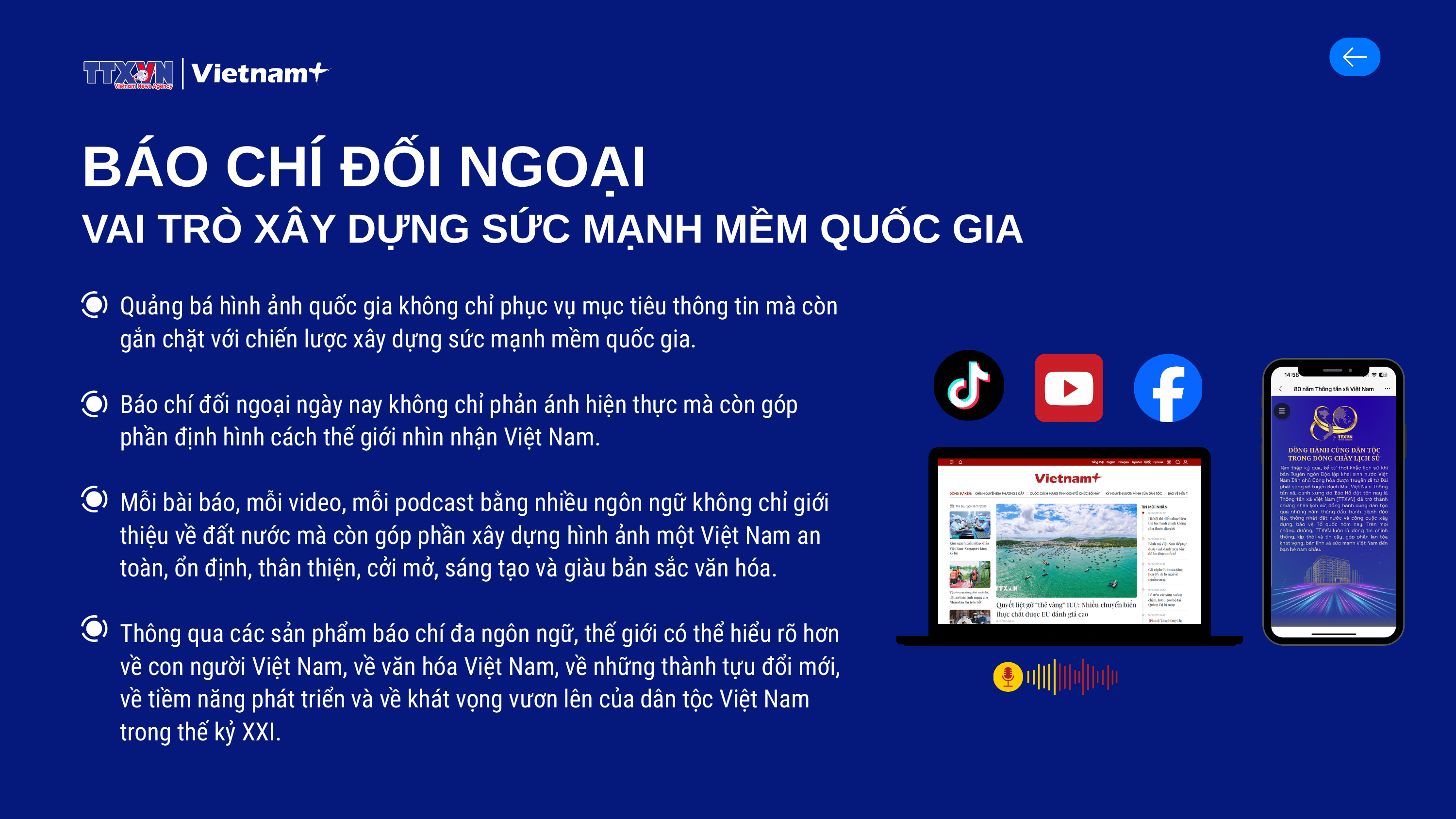

BÁO CHÍ ĐỐI NGOẠI
VAI TRÒ XÂY DỰNG SỨC MẠNH MỀM QUỐC GIA
Quảng bá hình ảnh quốc gia không chỉ phục vụ mục tiêu thông tin mà còn gắn chặt với chiến lược xây dựng sức mạnh mềm quốc gia.

Báo chí đối ngoại ngày nay không chỉ phản ánh hiện thực mà còn góp phần định hình cách thế giới nhìn nhận Việt Nam.

Mỗi bài báo, mỗi video, mỗi podcast bằng nhiều ngôn ngữ không chỉ giới thiệu về đất nước mà còn góp phần xây dựng hình ảnh một Việt Nam an toàn, ổn định, thân thiện, cởi mở, sáng tạo và giàu bản sắc văn hóa.

Thông qua các sản phẩm báo chí đa ngôn ngữ, thế giới có thể hiểu rõ hơn về con người Việt Nam, về văn hóa Việt Nam, về những thành tựu đổi mới, về tiềm năng phát triển và về khát vọng vươn lên của dân tộc Việt Nam trong thế kỷ XXI.